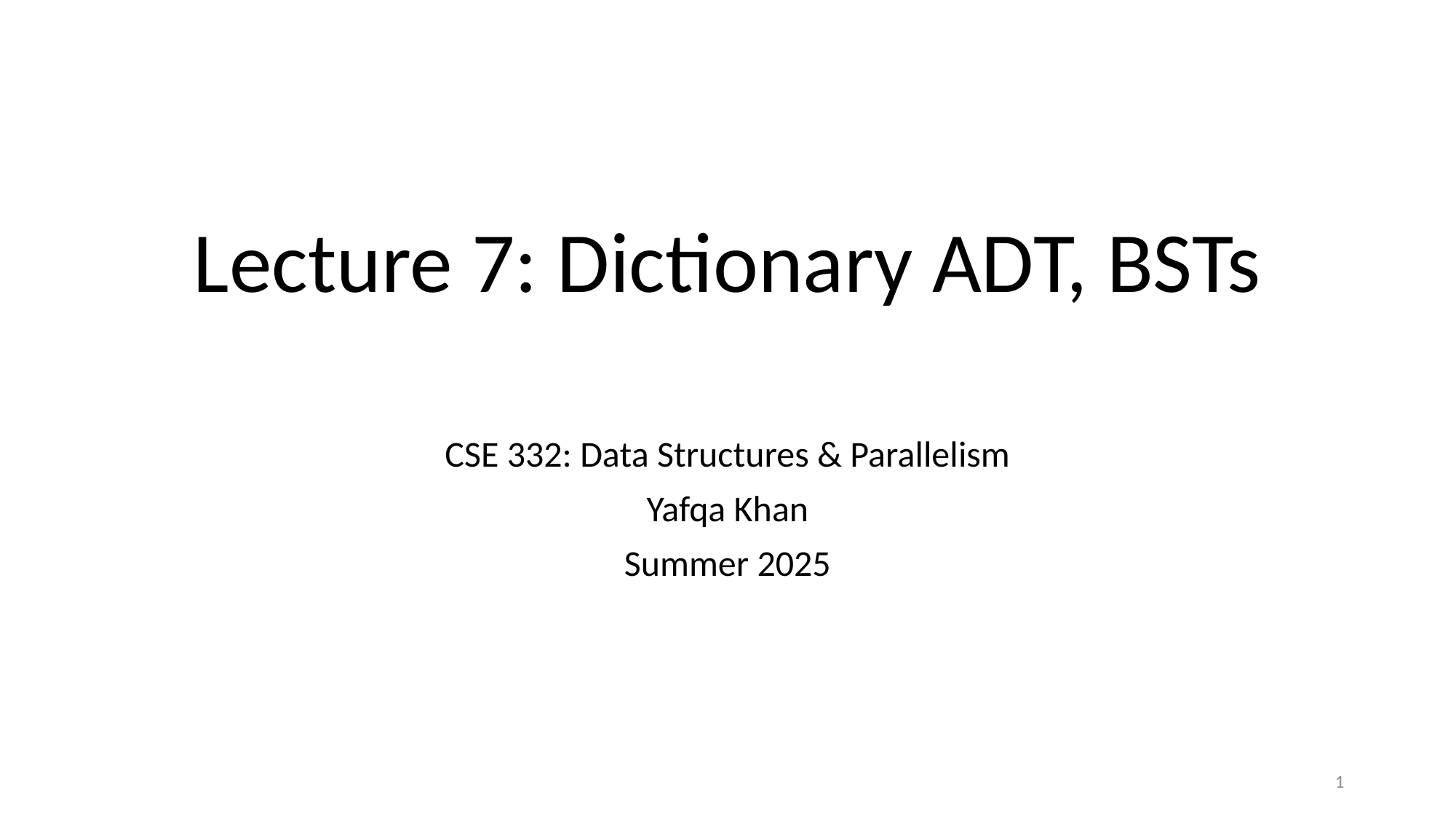

# Lecture 7: Dictionary ADT, BSTs
CSE 332: Data Structures & Parallelism
Yafqa Khan
Summer 2025

1